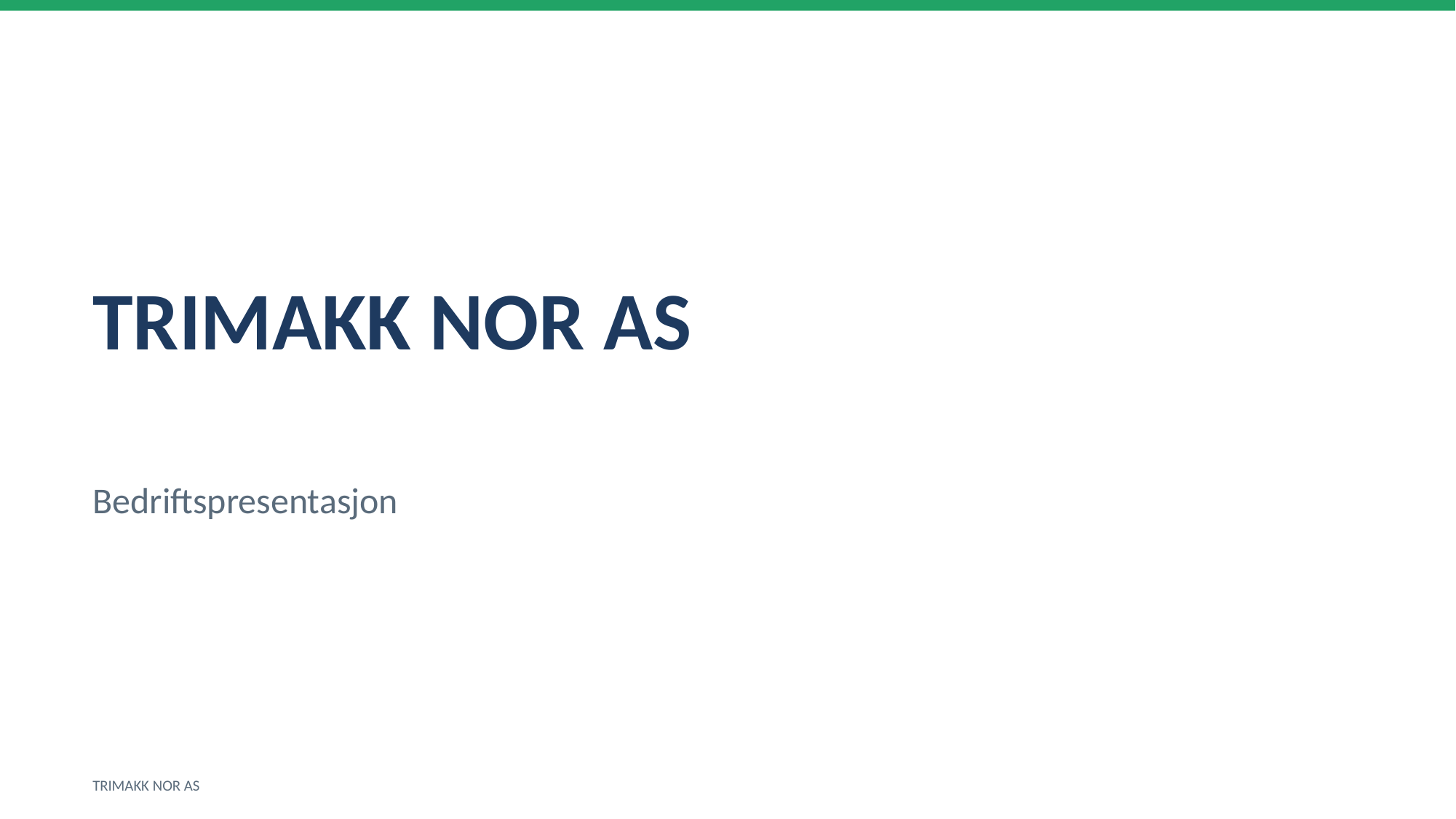

TRIMAKK NOR AS
Bedriftspresentasjon
TRIMAKK NOR AS